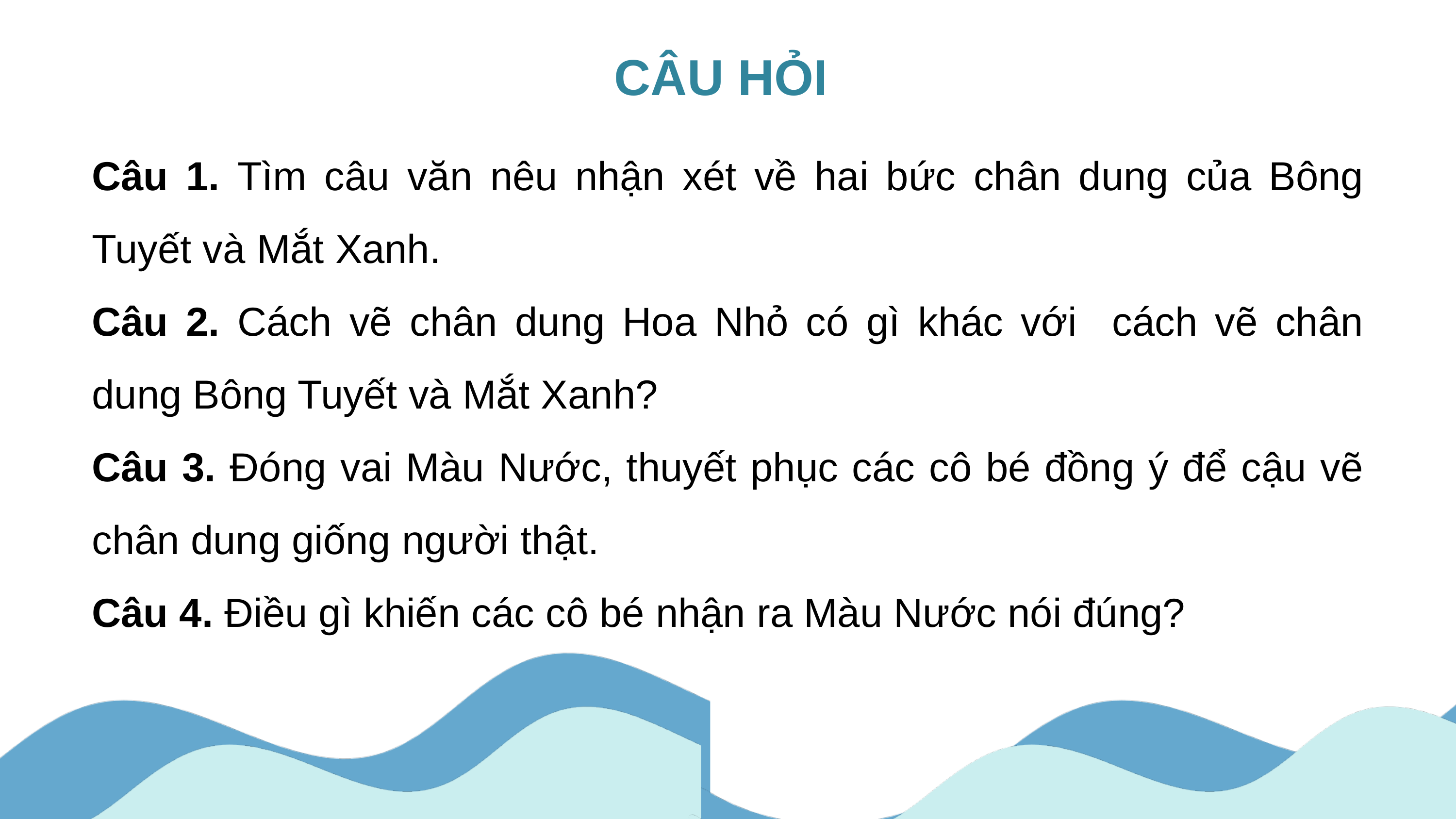

CÂU HỎI
Câu 1. Tìm câu văn nêu nhận xét về hai bức chân dung của Bông Tuyết và Mắt Xanh.
Câu 2. Cách vẽ chân dung Hoa Nhỏ có gì khác với  cách vẽ chân dung Bông Tuyết và Mắt Xanh?
Câu 3. Đóng vai Màu Nước, thuyết phục các cô bé đồng ý để cậu vẽ chân dung giống người thật.
Câu 4. Điều gì khiến các cô bé nhận ra Màu Nước nói đúng?